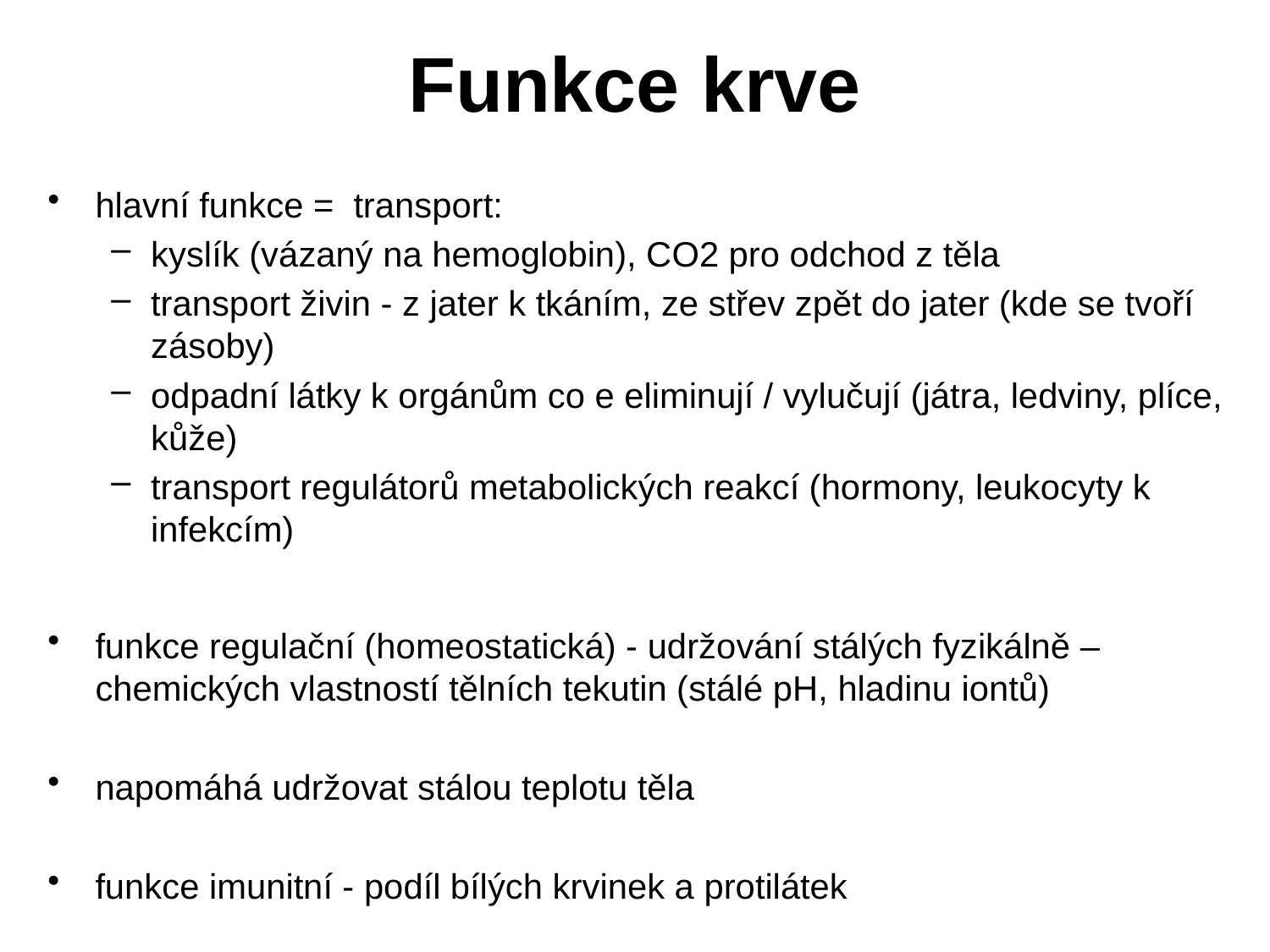

# Funkce krve
hlavní funkce =  transport:
kyslík (vázaný na hemoglobin), CO2 pro odchod z těla
transport živin - z jater k tkáním, ze střev zpět do jater (kde se tvoří zásoby)
odpadní látky k orgánům co e eliminují / vylučují (játra, ledviny, plíce, kůže)
transport regulátorů metabolických reakcí (hormony, leukocyty k infekcím)

funkce regulační (homeostatická) - udržování stálých fyzikálně – chemických vlastností tělních tekutin (stálé pH, hladinu iontů)

napomáhá udržovat stálou teplotu těla

funkce imunitní - podíl bílých krvinek a protilátek